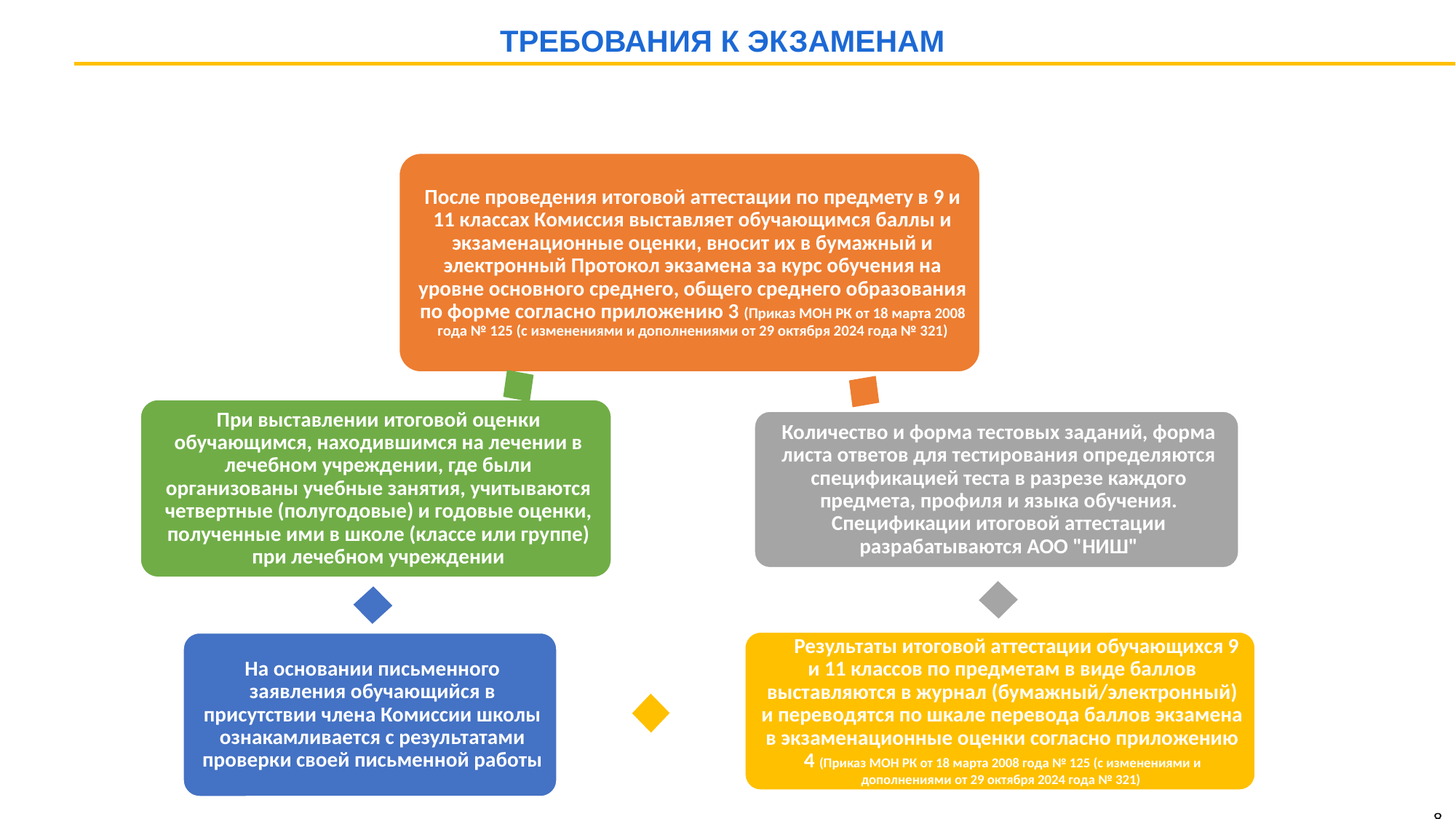

ТРЕБОВАНИЯ К ЭКЗАМЕНАМ
После проведения итоговой аттестации по предмету в 9 и 11 классах Комиссия выставляет обучающимся баллы и экзаменационные оценки, вносит их в бумажный и электронный Протокол экзамена за курс обучения на уровне основного среднего, общего среднего образования по форме согласно приложению 3 (Приказ МОН РК от 18 марта 2008 года № 125 (с изменениями и дополнениями от 29 октября 2024 года № 321)

Количество и форма тестовых заданий, форма листа ответов для тестирования определяются спецификацией теста в разрезе каждого предмета, профиля и языка обучения. Спецификации итоговой аттестации разрабатываются АОО "НИШ"

      Результаты итоговой аттестации обучающихся 9 и 11 классов по предметам в виде баллов выставляются в журнал (бумажный/электронный) и переводятся по шкале перевода баллов экзамена в экзаменационные оценки согласно приложению 4 (Приказ МОН РК от 18 марта 2008 года № 125 (с изменениями и дополнениями от 29 октября 2024 года № 321)

На основании письменного заявления обучающийся в присутствии члена Комиссии школы ознакамливается с результатами проверки своей письменной работы

При выставлении итоговой оценки обучающимся, находившимся на лечении в лечебном учреждении, где были организованы учебные занятия, учитываются четвертные (полугодовые) и годовые оценки, полученные ими в школе (классе или группе) при лечебном учреждении

8